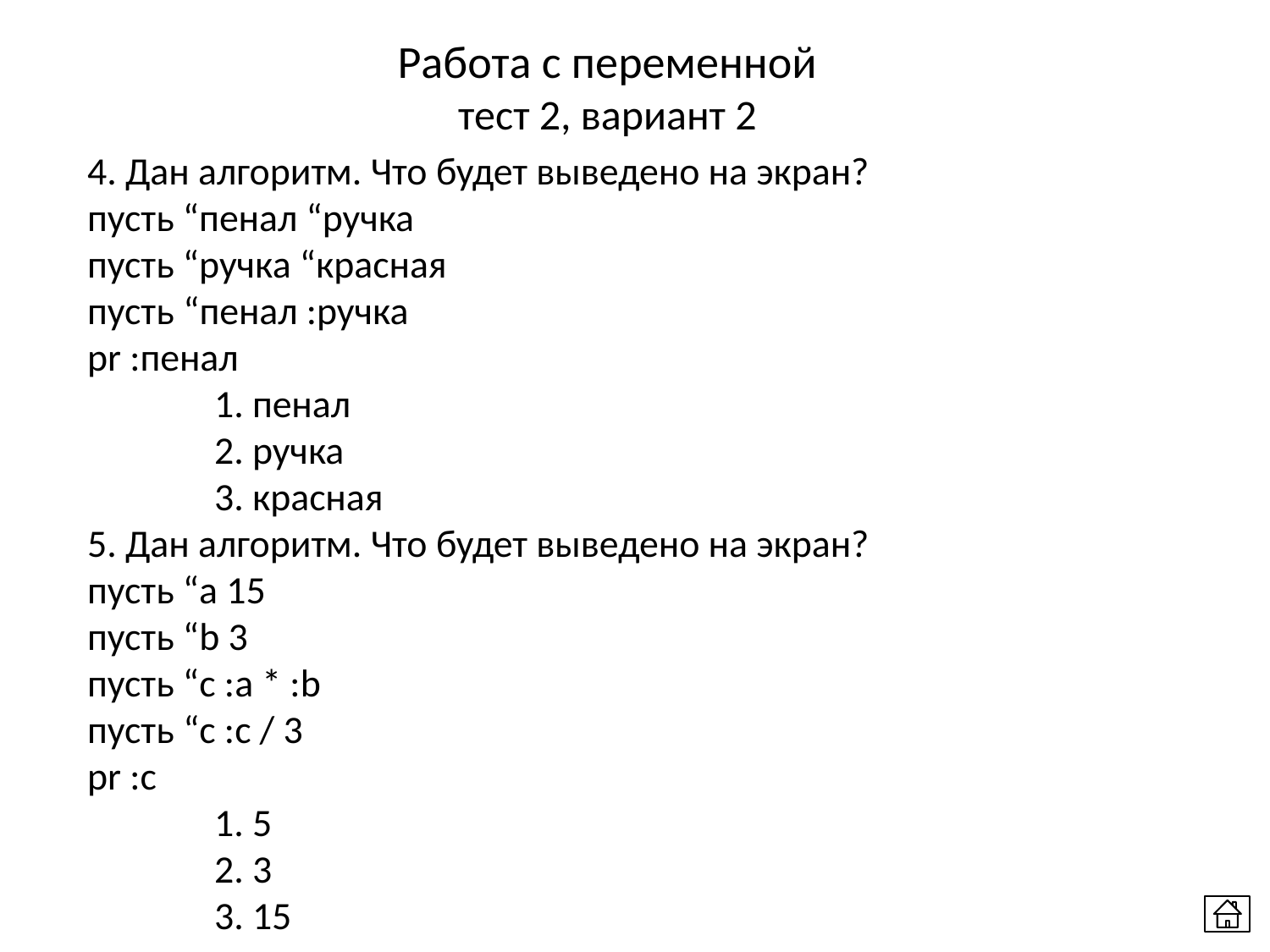

Работа с переменной
тест 2, вариант 2
4. Дан алгоритм. Что будет выведено на экран?
пусть “пенал “ручка
пусть “ручка “красная
пусть “пенал :ручка
pr :пенал
	1. пенал
	2. ручка
	3. красная
5. Дан алгоритм. Что будет выведено на экран?
пусть “а 15
пусть “b 3
пусть “c :a * :b
пусть “c :c / 3
pr :c
	1. 5
	2. 3
	3. 15